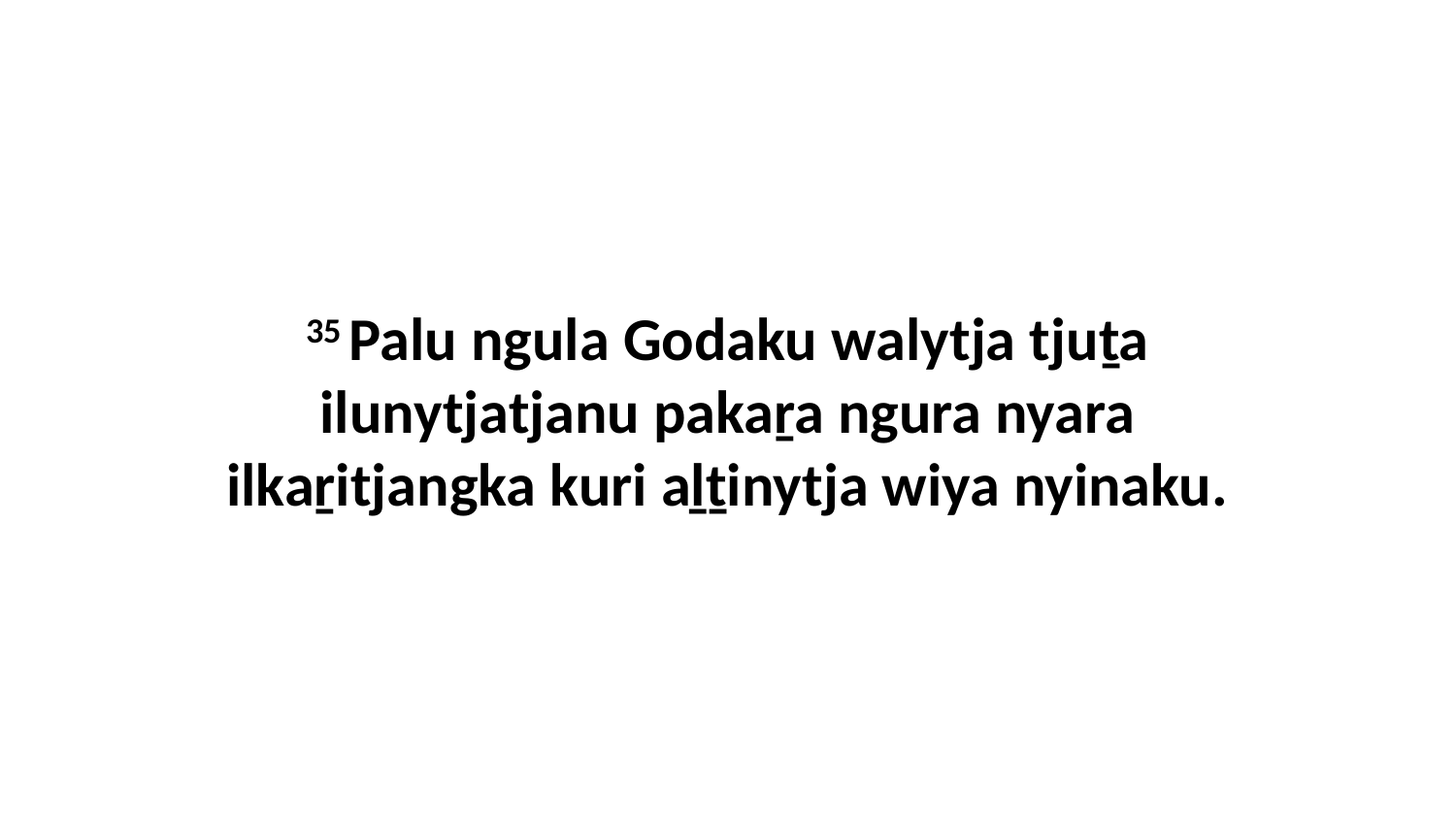

35 Palu ngula Godaku walytja tjuṯa ilunytjatjanu pakaṟa ngura nyara ilkaṟitjangka kuri aḻṯinytja wiya nyinaku.